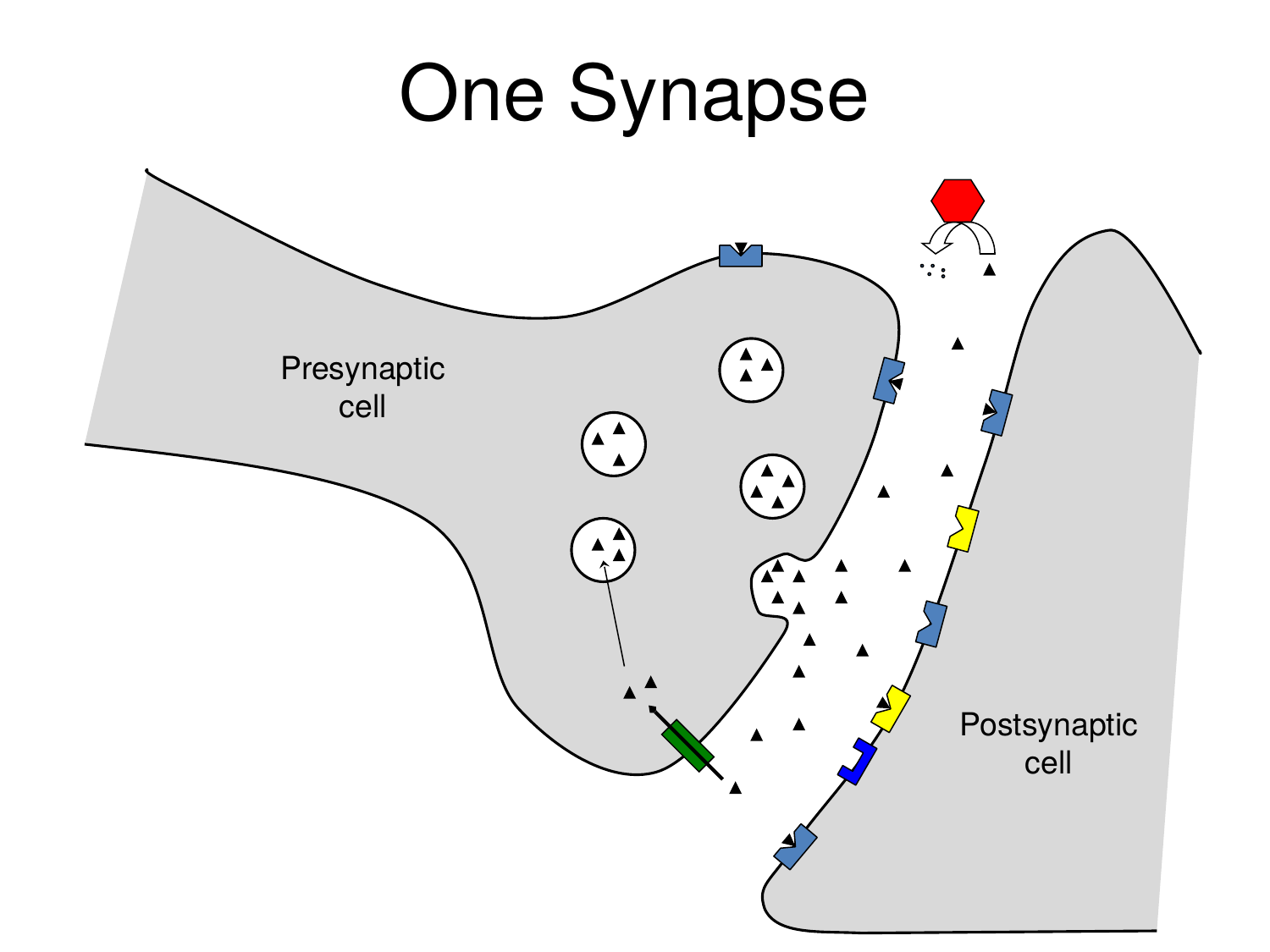

# One Synapse

Presynaptic
cell

Postsynaptic
cell